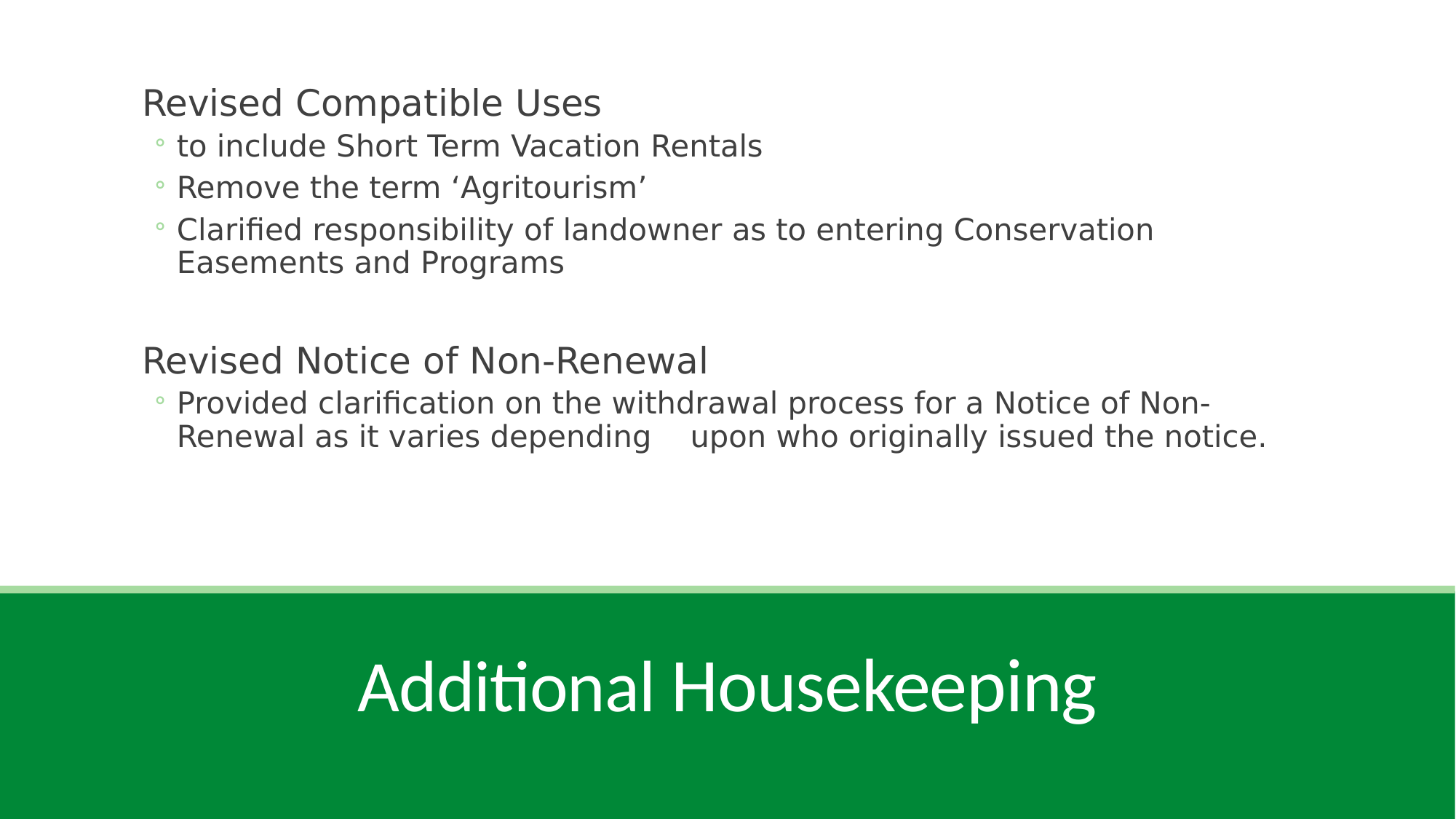

Revised Compatible Uses
to include Short Term Vacation Rentals
Remove the term ‘Agritourism’
Clarified responsibility of landowner as to entering Conservation Easements and Programs

Revised Notice of Non-Renewal
Provided clarification on the withdrawal process for a Notice of Non-Renewal as it varies depending    upon who originally issued the notice.

# Additional Housekeeping